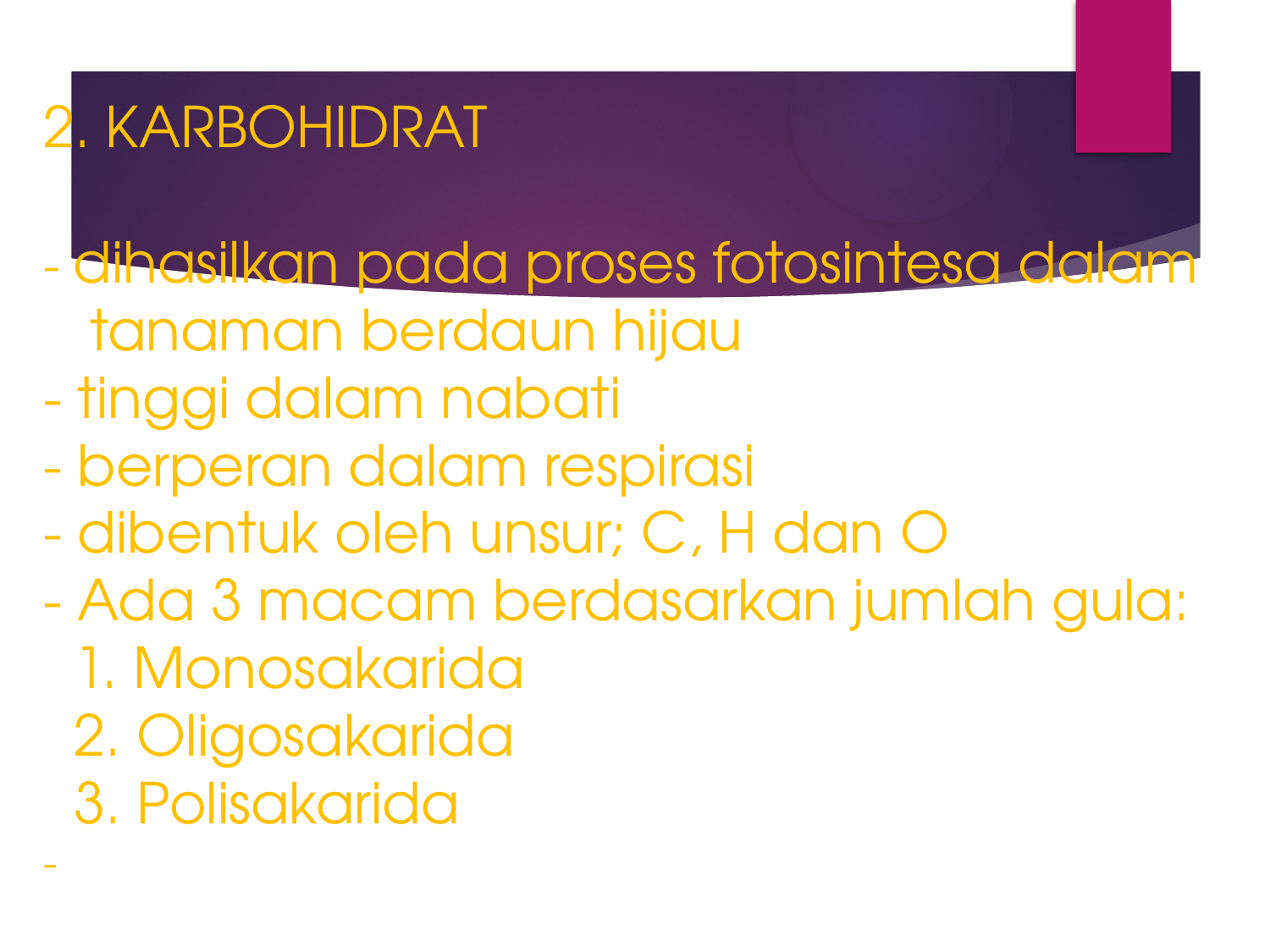

# 2. KARBOHIDRAT - dihasilkan pada proses fotosintesa dalam tanaman berdaun hijau - tinggi dalam nabati - berperan dalam respirasi - dibentuk oleh unsur; C, H dan O - Ada 3 macam berdasarkan jumlah gula: 1. Monosakarida 2. Oligosakarida 3. Polisakarida -